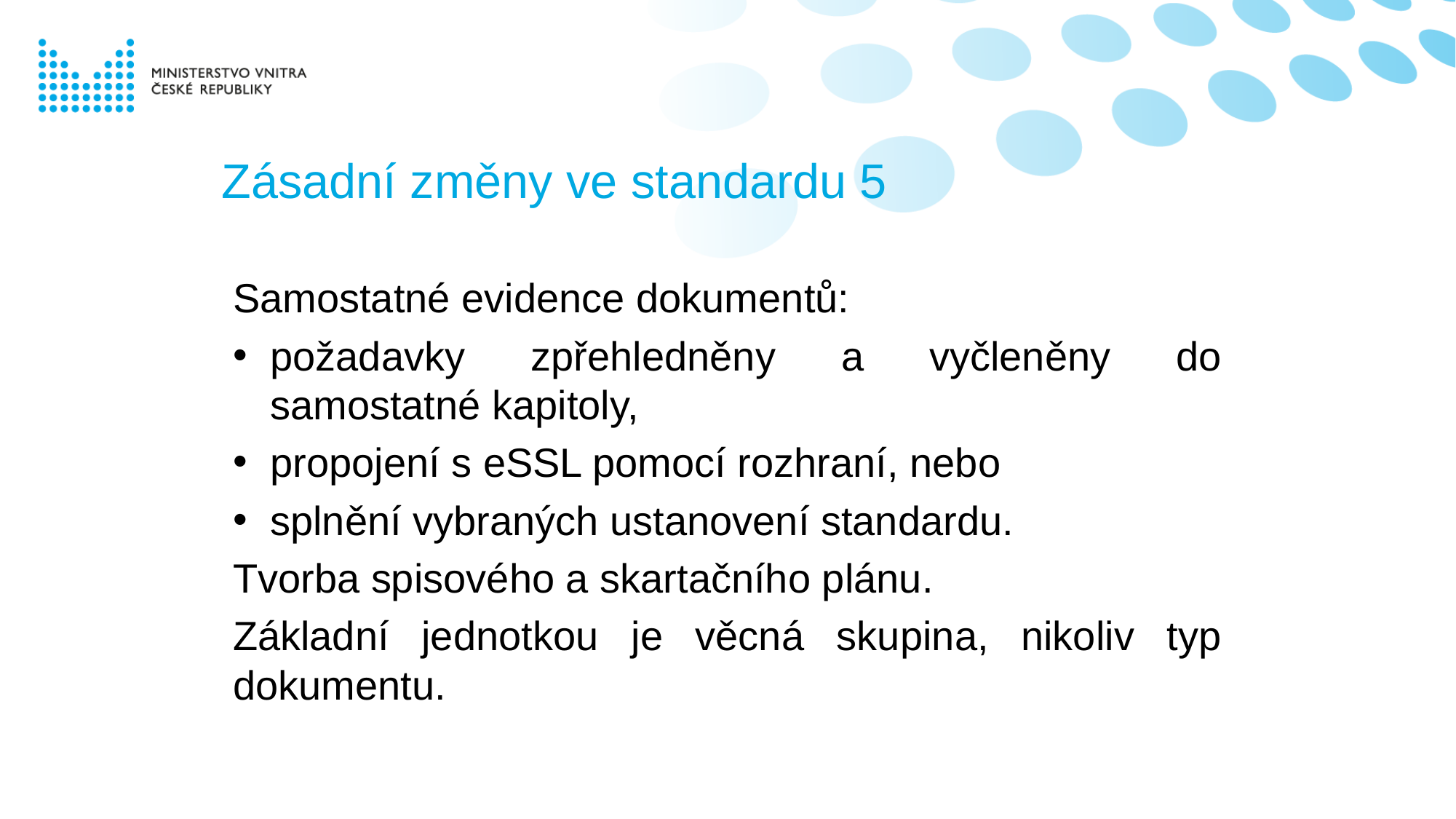

# Zásadní změny ve standardu 5
Samostatné evidence dokumentů:
požadavky zpřehledněny a vyčleněny do samostatné kapitoly,
propojení s eSSL pomocí rozhraní, nebo
splnění vybraných ustanovení standardu.
Tvorba spisového a skartačního plánu.
Základní jednotkou je věcná skupina, nikoliv typ dokumentu.